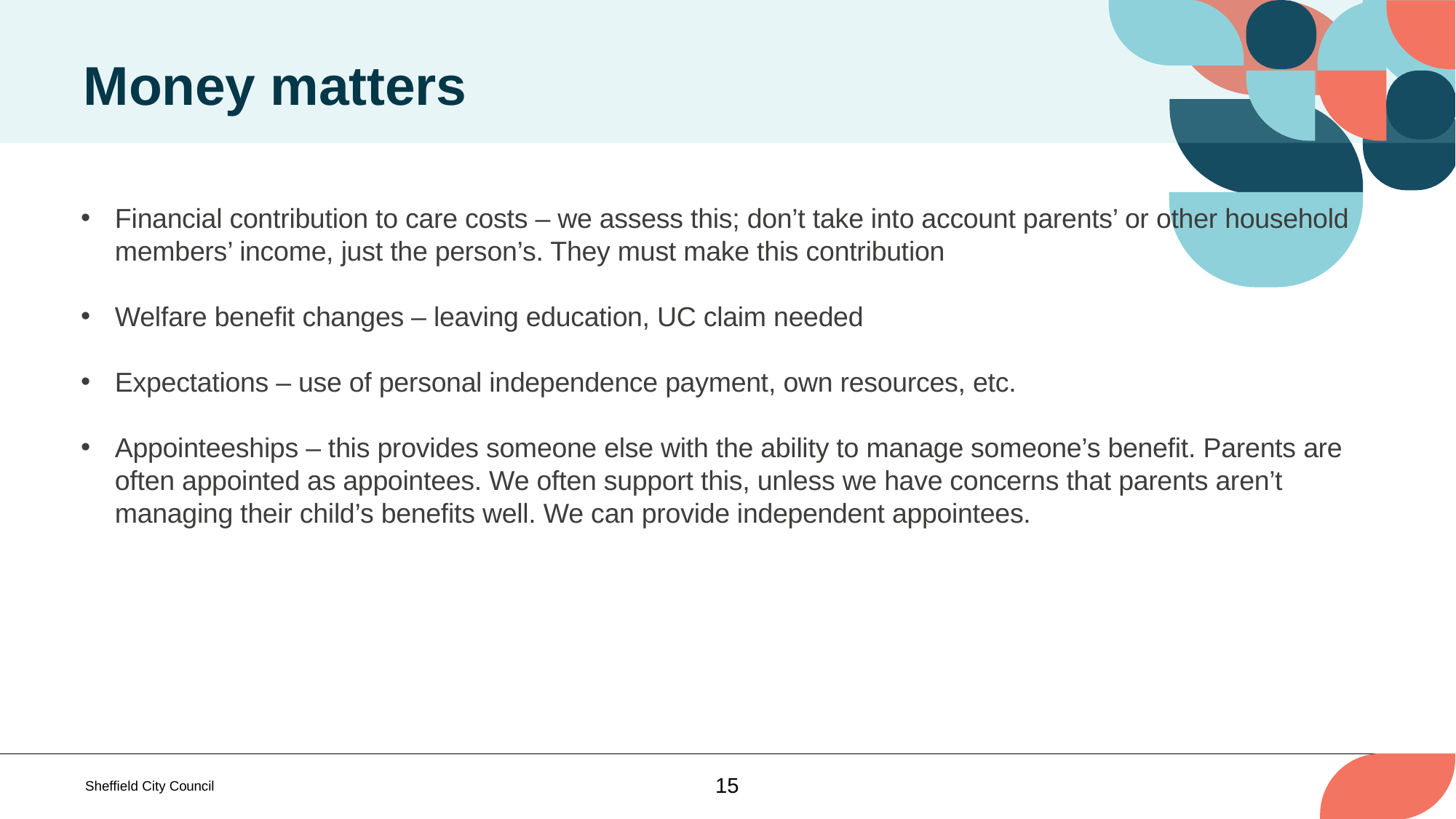

Money matters
Financial contribution to care costs – we assess this; don’t take into account parents’ or other household members’ income, just the person’s. They must make this contribution

Welfare benefit changes – leaving education, UC claim needed

Expectations – use of personal independence payment, own resources, etc.

Appointeeships – this provides someone else with the ability to manage someone’s benefit. Parents are often appointed as appointees. We often support this, unless we have concerns that parents aren’t managing their child’s benefits well. We can provide independent appointees.

15

Sheffield City Council